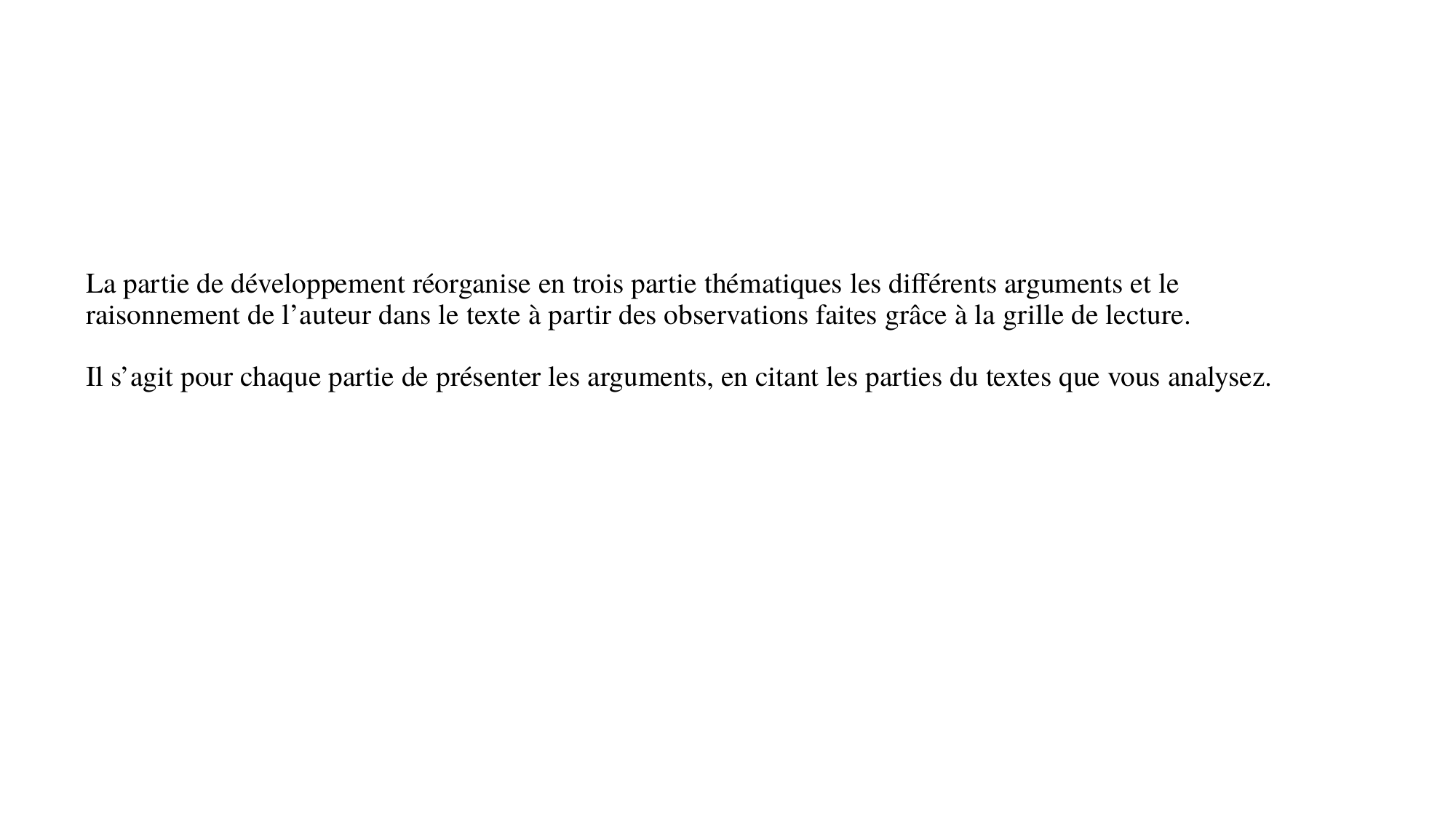

# La partie de développement réorganise en trois partie thématiques les différents arguments et le raisonnement de l’auteur dans le texte à partir des observations faites grâce à la grille de lecture.   Il s’agit pour chaque partie de présenter les arguments, en citant les parties du textes que vous analysez.